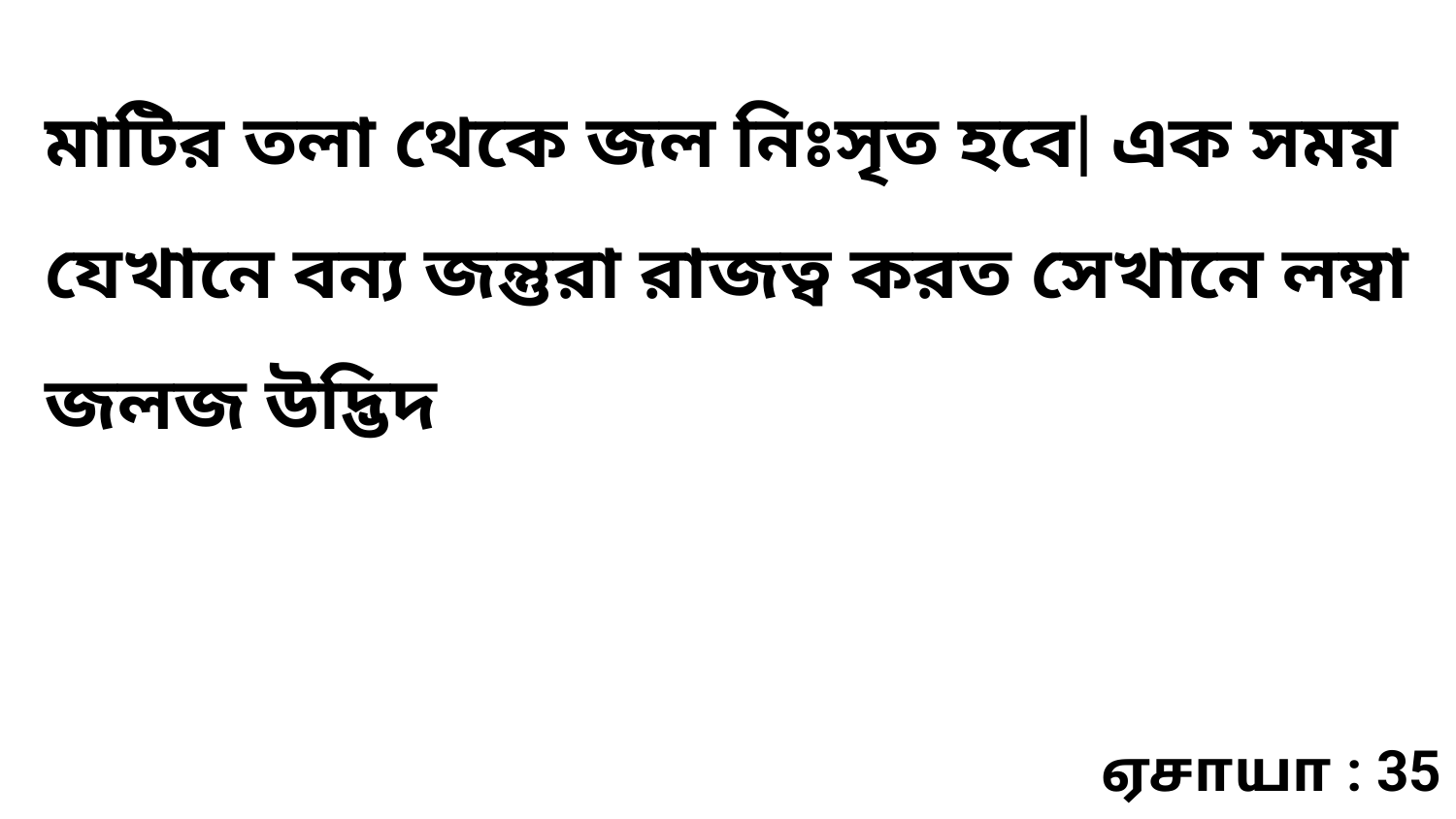

মাটির তলা থেকে জল নিঃসৃত হবে| এক সময় যেখানে বন্য জন্তুরা রাজত্ব করত সেখানে লম্বা জলজ উদ্ভিদ
ஏசாயா : 35